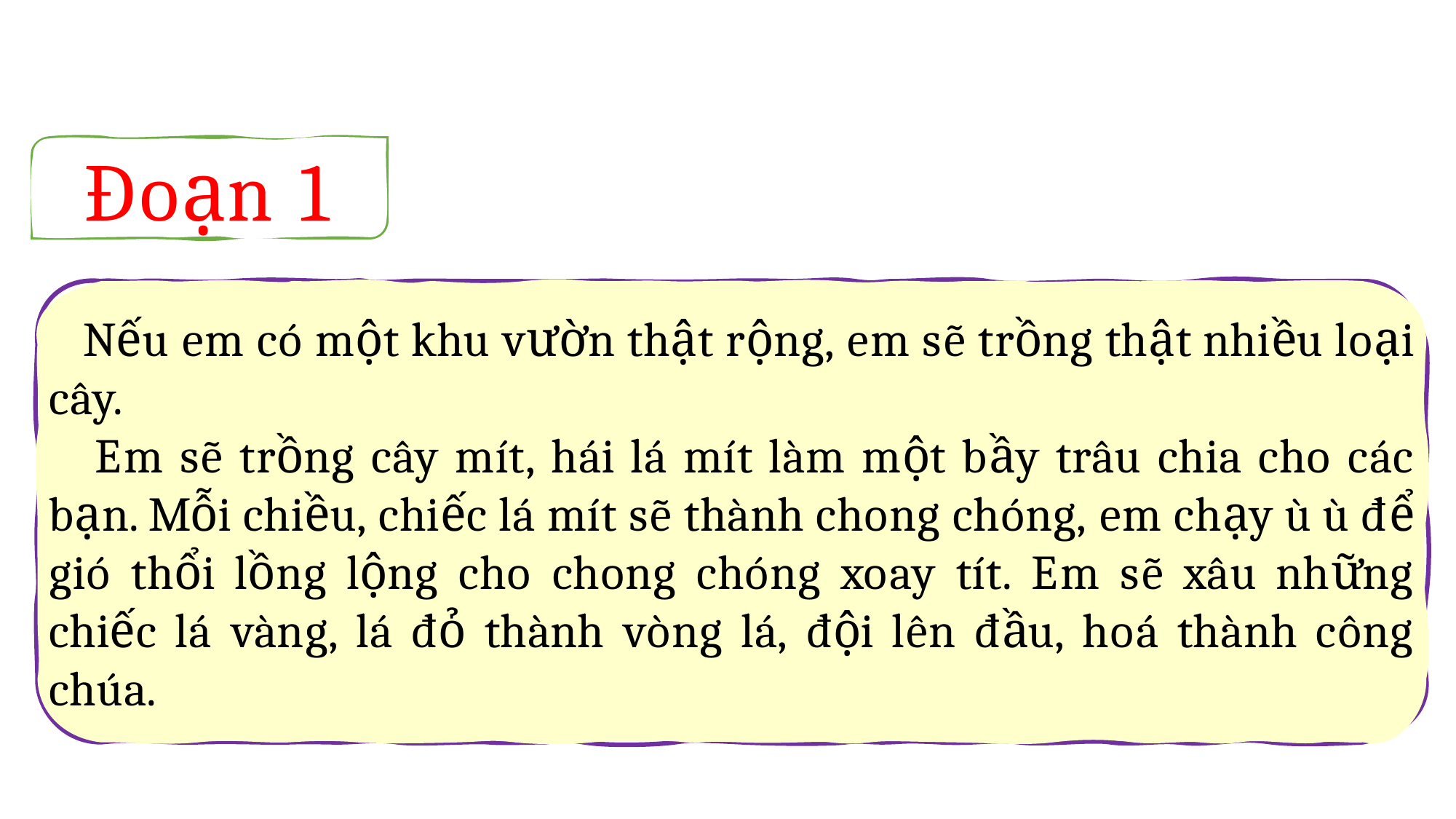

Đoạn 1
   Nếu em có một khu vườn thật rộng, em sẽ trồng thật nhiều loại cây.
   Em sẽ trồng cây mít, hái lá mít làm một bầy trâu chia cho các bạn. Mỗi chiều, chiếc lá mít sẽ thành chong chóng, em chạy ù ù để gió thổi lồng lộng cho chong chóng xoay tít. Em sẽ xâu những chiếc lá vàng, lá đỏ thành vòng lá, đội lên đầu, hoá thành công chúa.